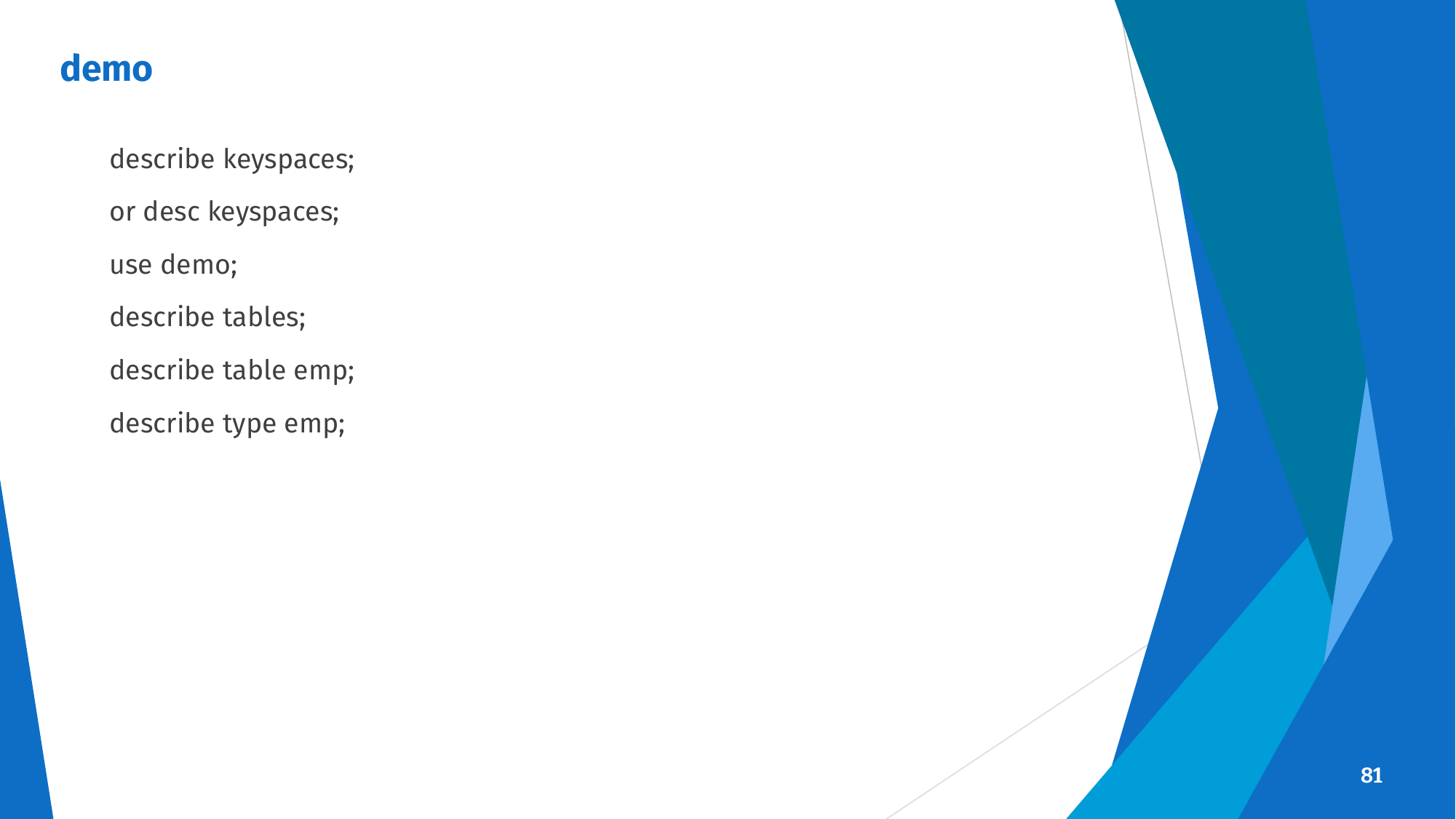

# demo
describe keyspaces;
or desc keyspaces;
use demo;
describe tables;
describe table emp;
describe type emp;

81